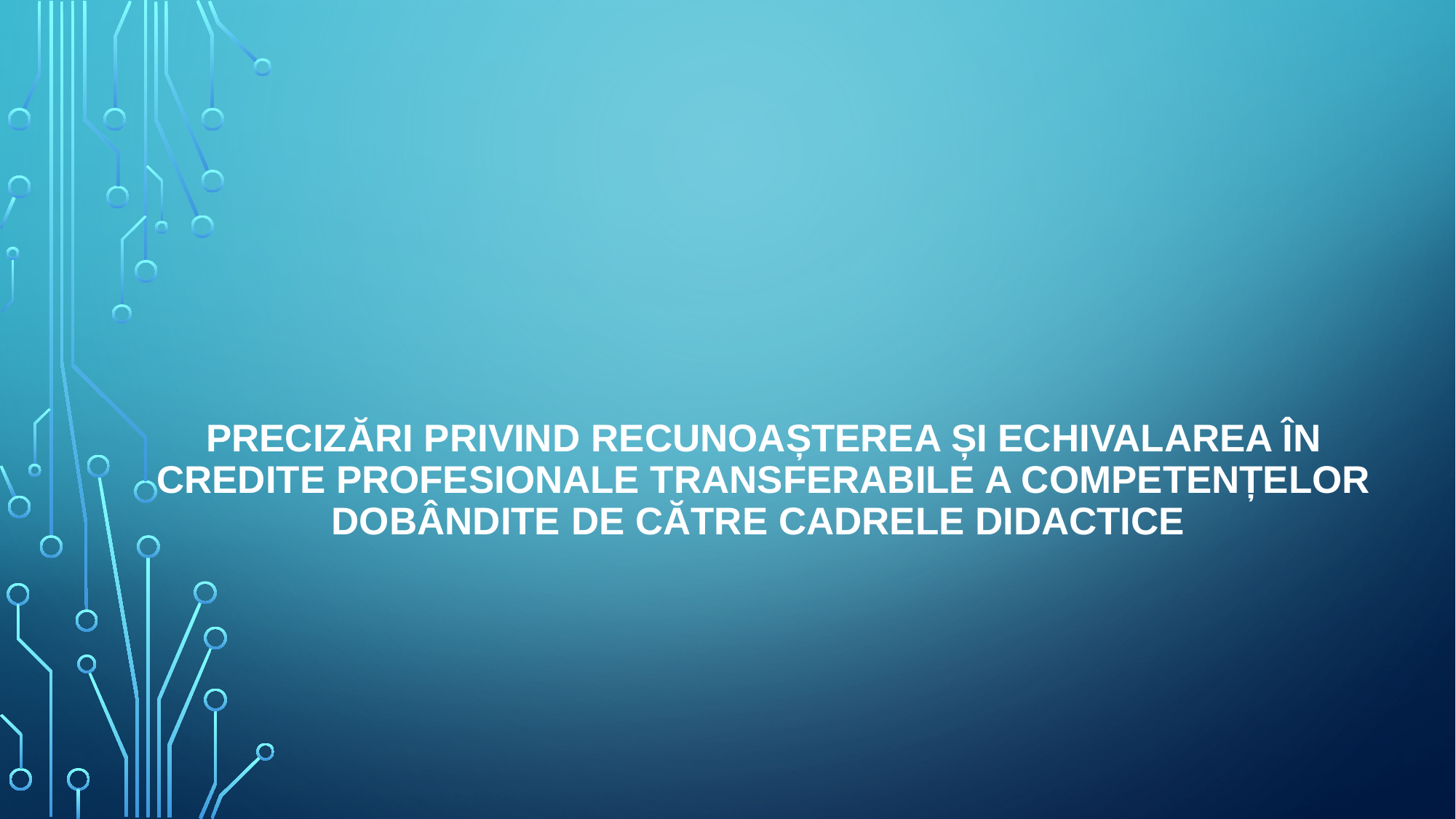

# PRECIZĂRI PRIVIND recunoașterea și echivalarea în credite profesionale transferabile a competențelor dobândite DE CĂTRE CADRELE DIDACTICE